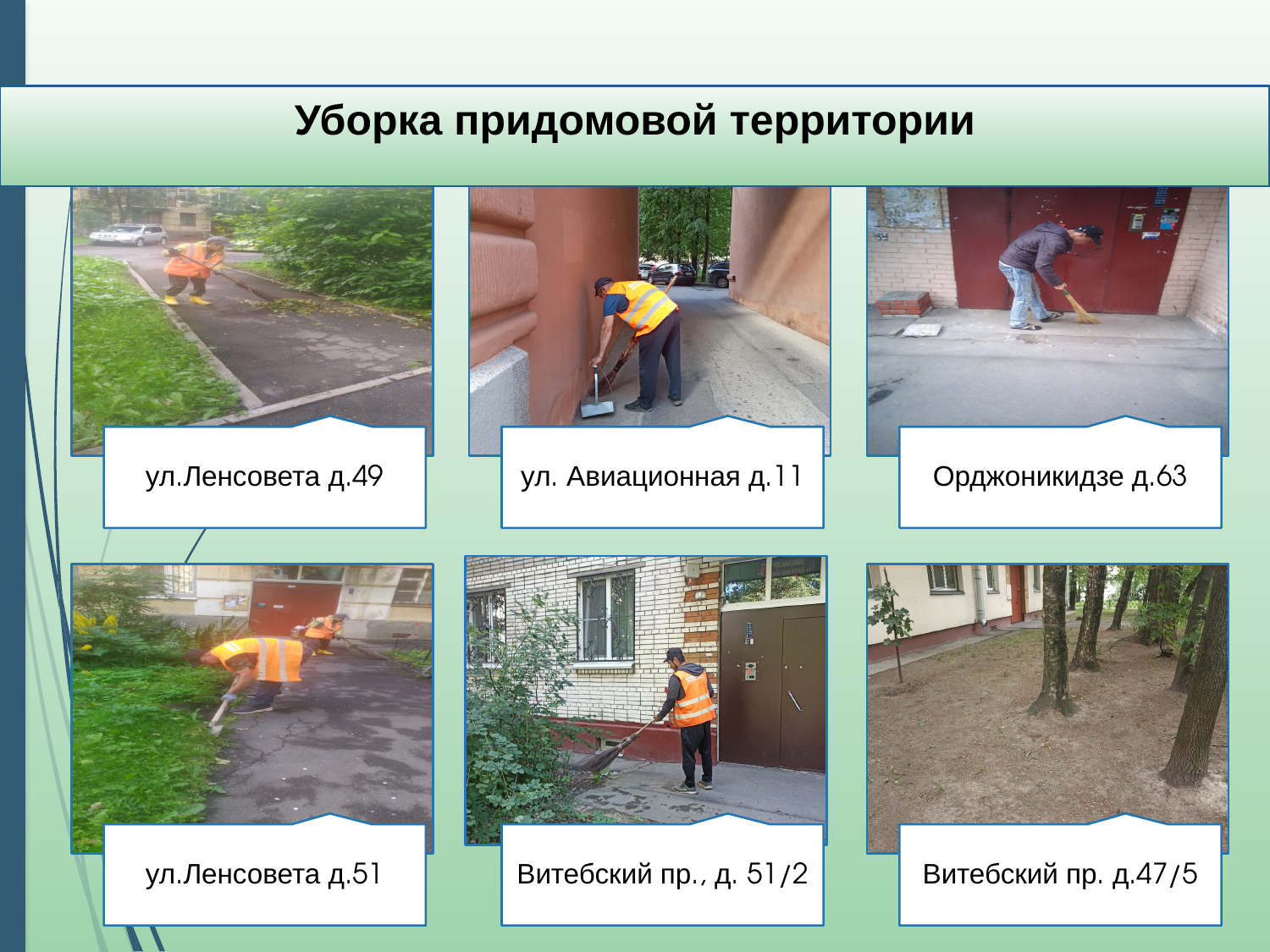

Уборка придомовой территории
ул.Ленсовета д.49
ул. Авиационная д.11
Орджоникидзе д.63
ул.Ленсовета д.51
Витебский пр., д. 51/2
Витебский пр. д.47/5